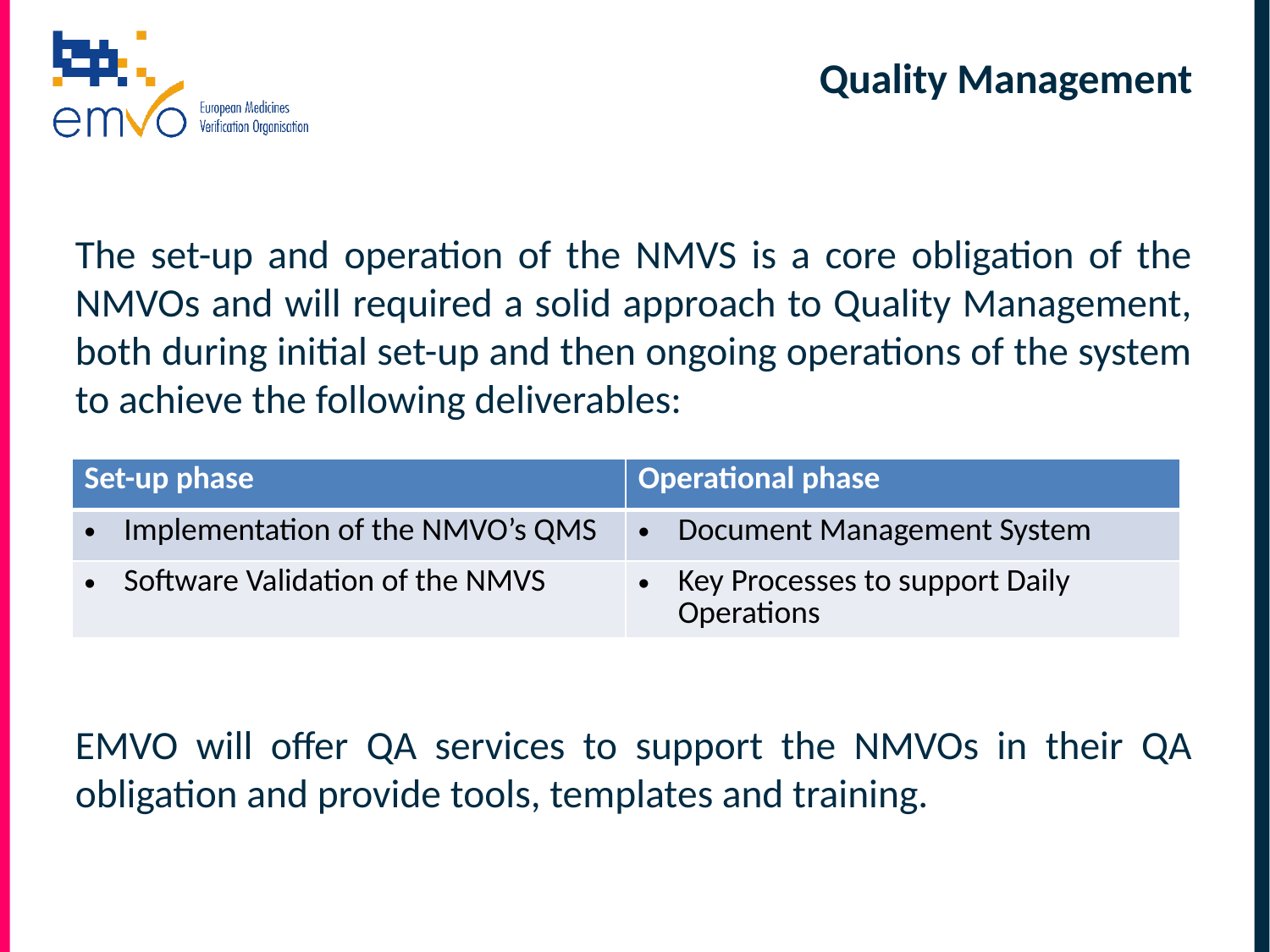

# Quality Management
The set-up and operation of the NMVS is a core obligation of the NMVOs and will required a solid approach to Quality Management, both during initial set-up and then ongoing operations of the system to achieve the following deliverables:

EMVO will offer QA services to support the NMVOs in their QA obligation and provide tools, templates and training.
| Set-up phase | Operational phase |
| --- | --- |
| Implementation of the NMVO’s QMS | Document Management System |
| Software Validation of the NMVS | Key Processes to support Daily Operations |